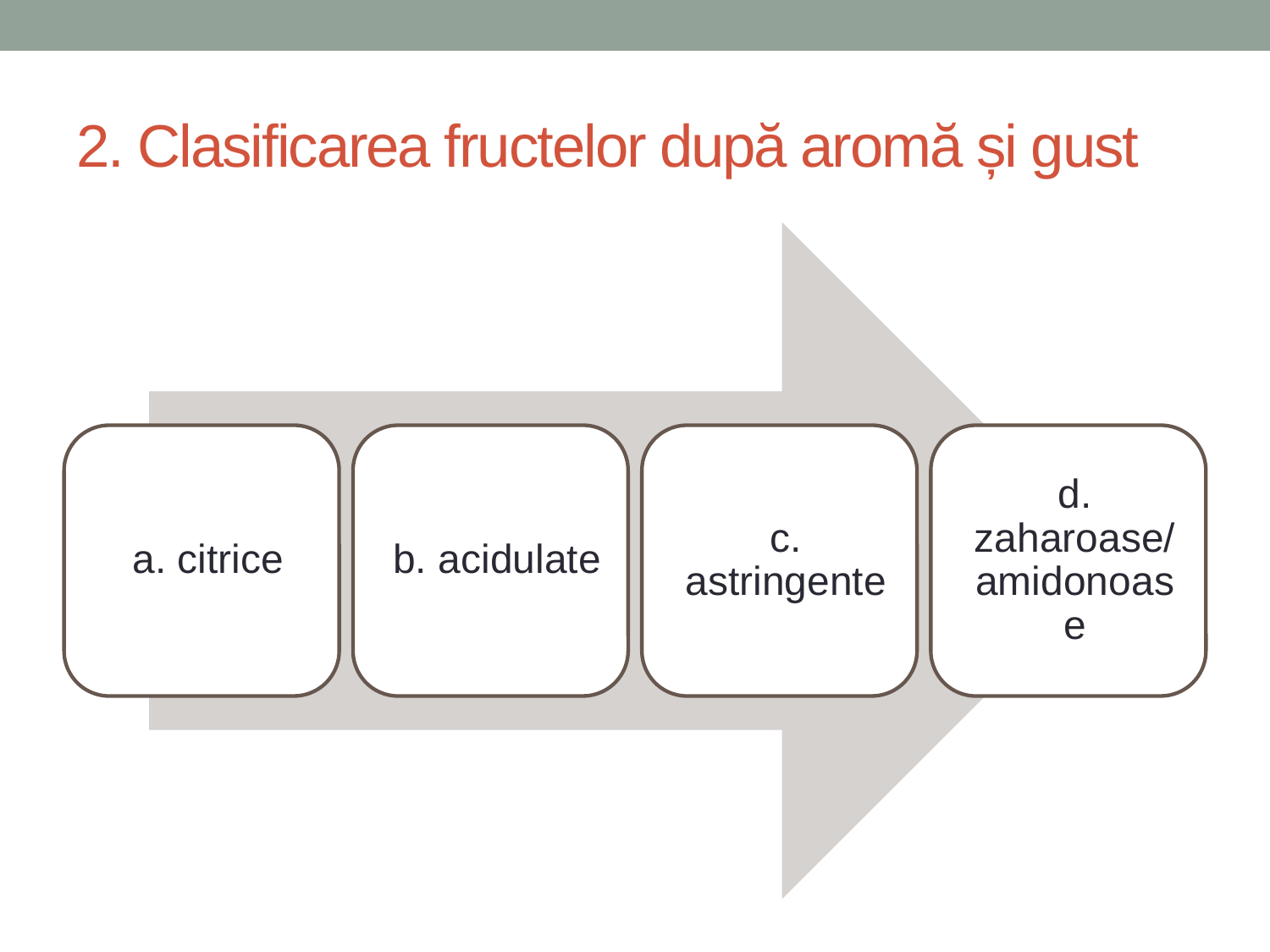

# 2. Clasificarea fructelor după aromă și gust
a. citrice
b. acidulate
c. astringente
d. zaharoase/ amidonoase